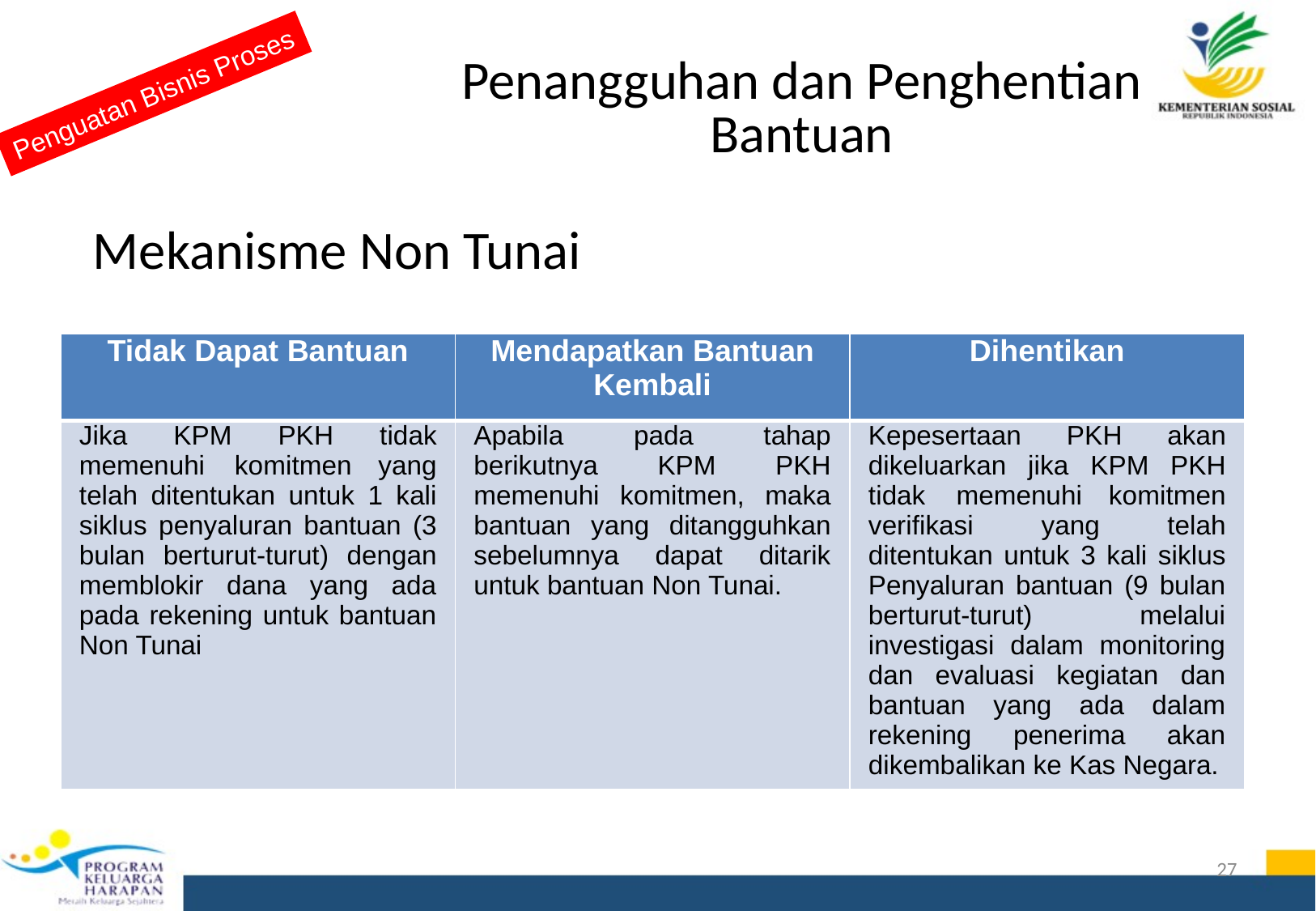

# Penangguhan dan Penghentian Bantuan
Penguatan Bisnis Proses
Mekanisme Non Tunai
| Tidak Dapat Bantuan | Mendapatkan Bantuan Kembali | Dihentikan |
| --- | --- | --- |
| Jika KPM PKH tidak memenuhi komitmen yang telah ditentukan untuk 1 kali siklus penyaluran bantuan (3 bulan berturut-turut) dengan memblokir dana yang ada pada rekening untuk bantuan Non Tunai | Apabila pada tahap berikutnya KPM PKH memenuhi komitmen, maka bantuan yang ditangguhkan sebelumnya dapat ditarik untuk bantuan Non Tunai. | Kepesertaan PKH akan dikeluarkan jika KPM PKH tidak memenuhi komitmen verifikasi yang telah ditentukan untuk 3 kali siklus Penyaluran bantuan (9 bulan berturut-turut) melalui investigasi dalam monitoring dan evaluasi kegiatan dan bantuan yang ada dalam rekening penerima akan dikembalikan ke Kas Negara. |

27